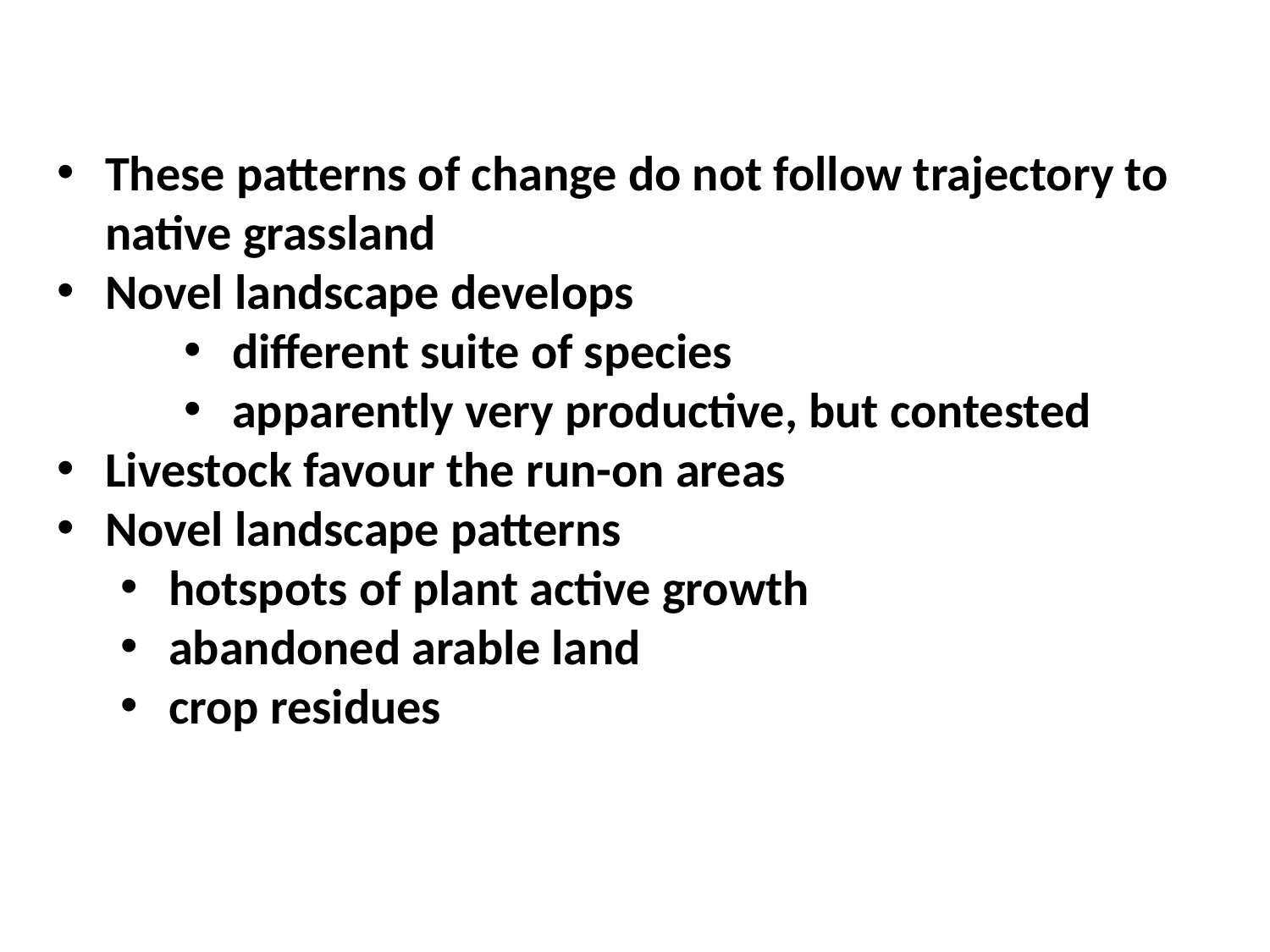

These patterns of change do not follow trajectory to native grassland
Novel landscape develops
different suite of species
apparently very productive, but contested
Livestock favour the run-on areas
Novel landscape patterns
hotspots of plant active growth
abandoned arable land
crop residues